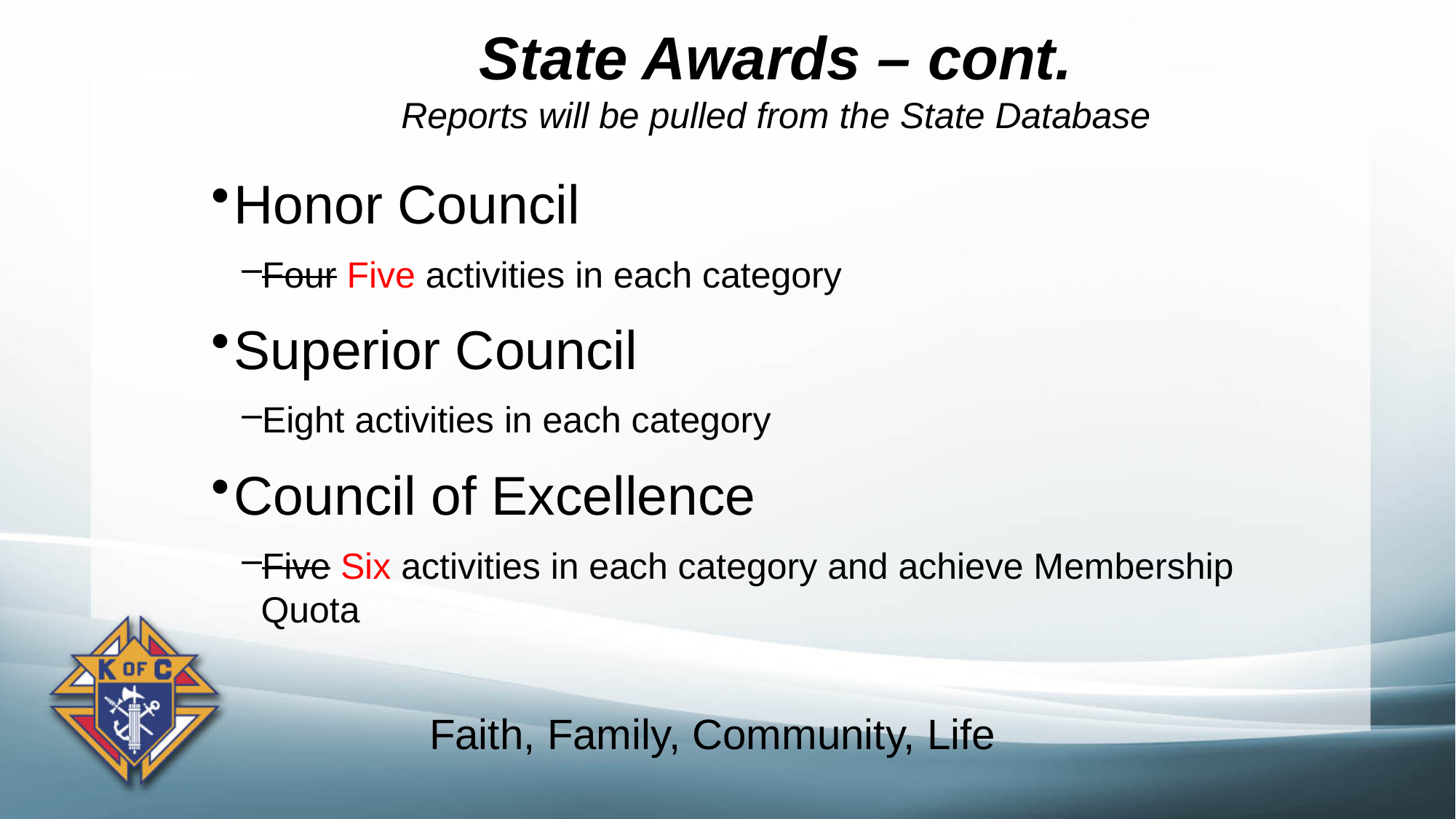

# State Awards – cont. Reports will be pulled from the State Database
Honor Council
Four Five activities in each category
Superior Council
Eight activities in each category
Council of Excellence
Five Six activities in each category and achieve Membership Quota

		Faith, Family, Community, Life